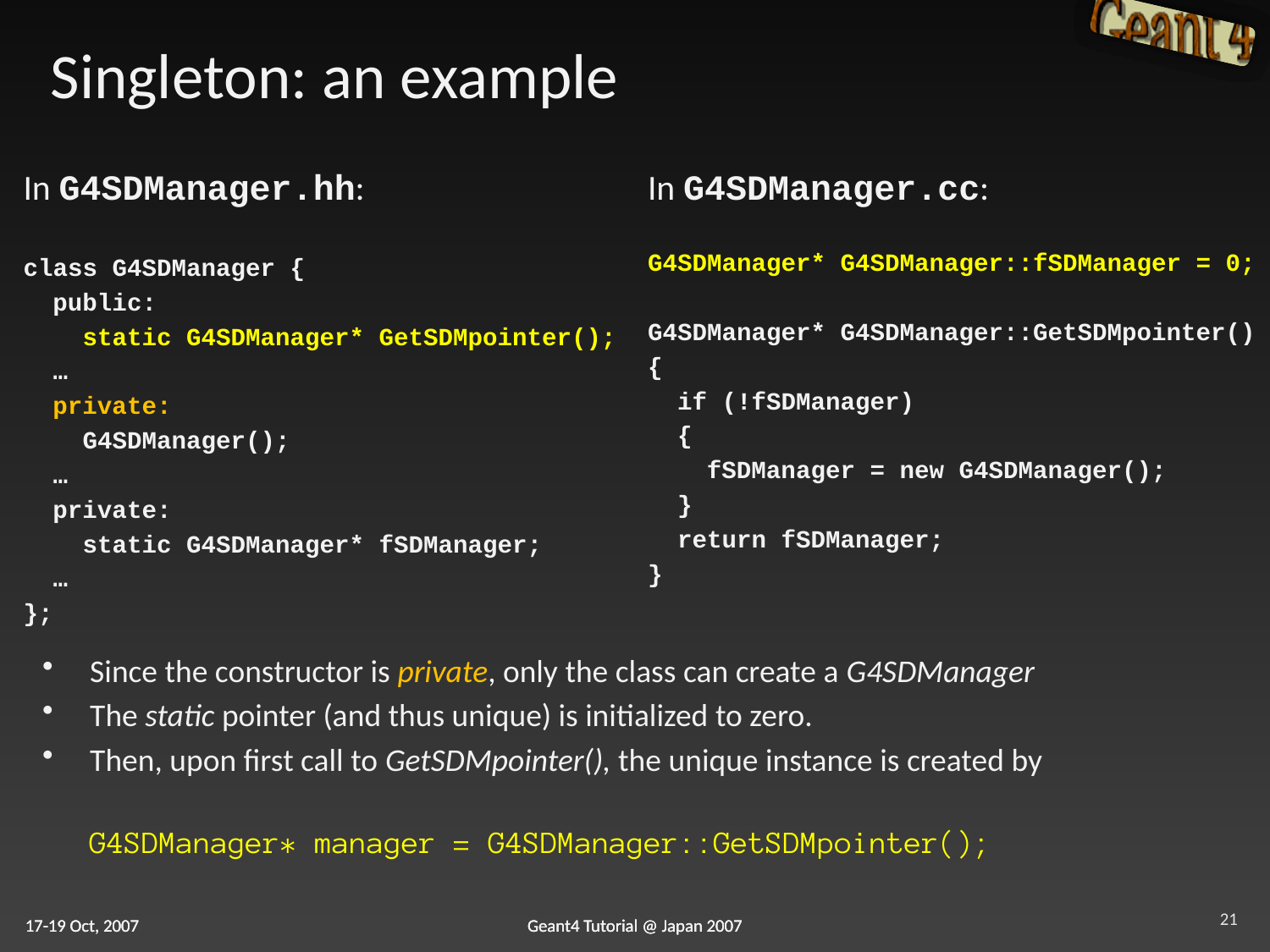

# Singleton: an example
In G4SDManager.hh:

class G4SDManager {
  public:
    static G4SDManager* GetSDMpointer();
  …
  private:
    G4SDManager();
  …
  private:
    static G4SDManager* fSDManager;
  …
};
In G4SDManager.cc:

G4SDManager* G4SDManager::fSDManager = 0;

G4SDManager* G4SDManager::GetSDMpointer()
{
  if (!fSDManager)
  {
    fSDManager = new G4SDManager();
  }
  return fSDManager;
}
Since the constructor is private, only the class can create a G4SDManager
The static pointer (and thus unique) is initialized to zero.
Then, upon first call to GetSDMpointer(), the unique instance is created by
G4SDManager* manager = G4SDManager::GetSDMpointer();

21